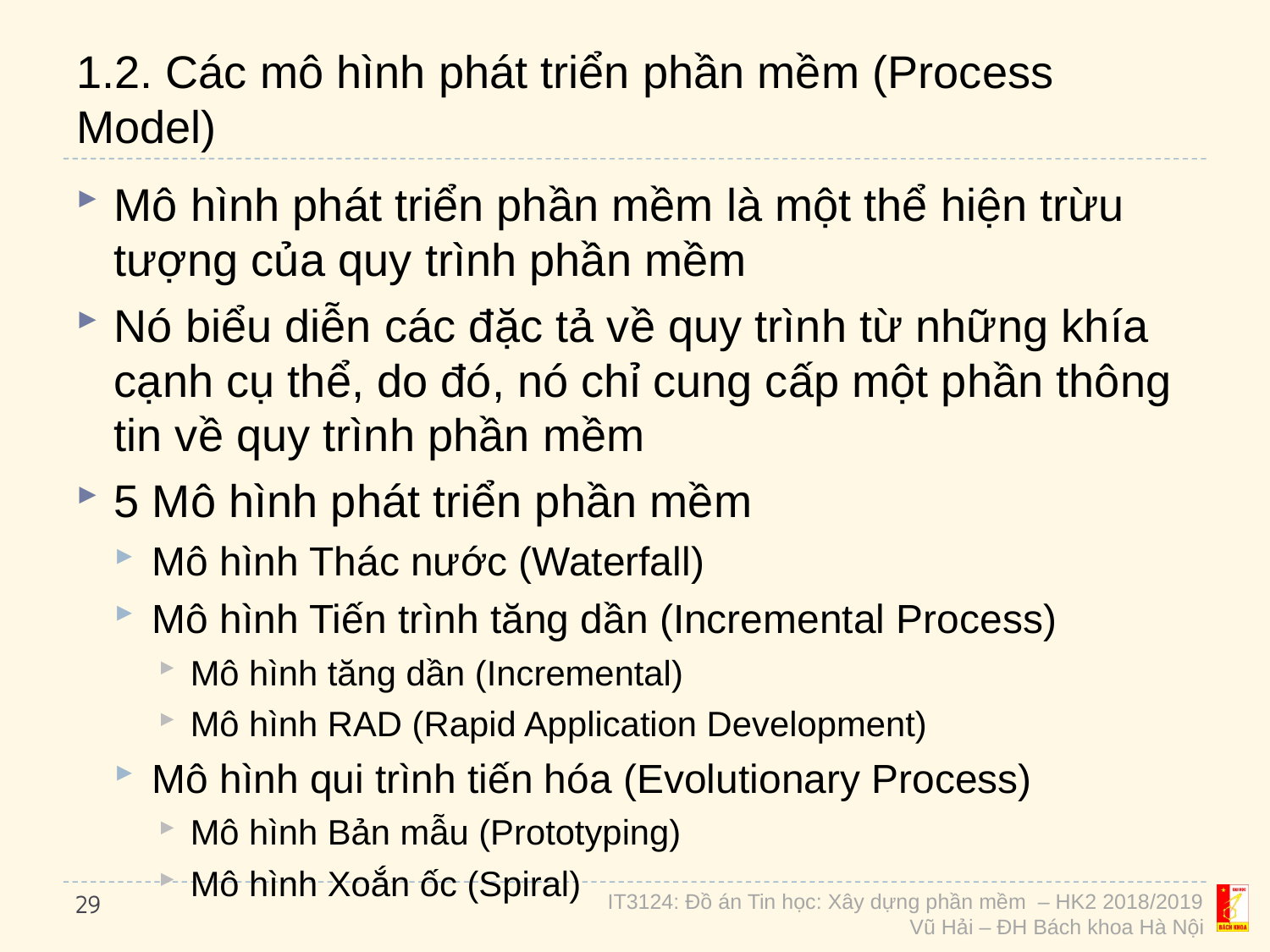

# 1.2. Các mô hình phát triển phần mềm (Process Model)
Mô hình phát triển phần mềm là một thể hiện trừu tượng của quy trình phần mềm
Nó biểu diễn các đặc tả về quy trình từ những khía cạnh cụ thể, do đó, nó chỉ cung cấp một phần thông tin về quy trình phần mềm
5 Mô hình phát triển phần mềm
Mô hình Thác nước (Waterfall)
Mô hình Tiến trình tăng dần (Incremental Process)
Mô hình tăng dần (Incremental)
Mô hình RAD (Rapid Application Development)
Mô hình qui trình tiến hóa (Evolutionary Process)
Mô hình Bản mẫu (Prototyping)
Mô hình Xoắn ốc (Spiral)

29